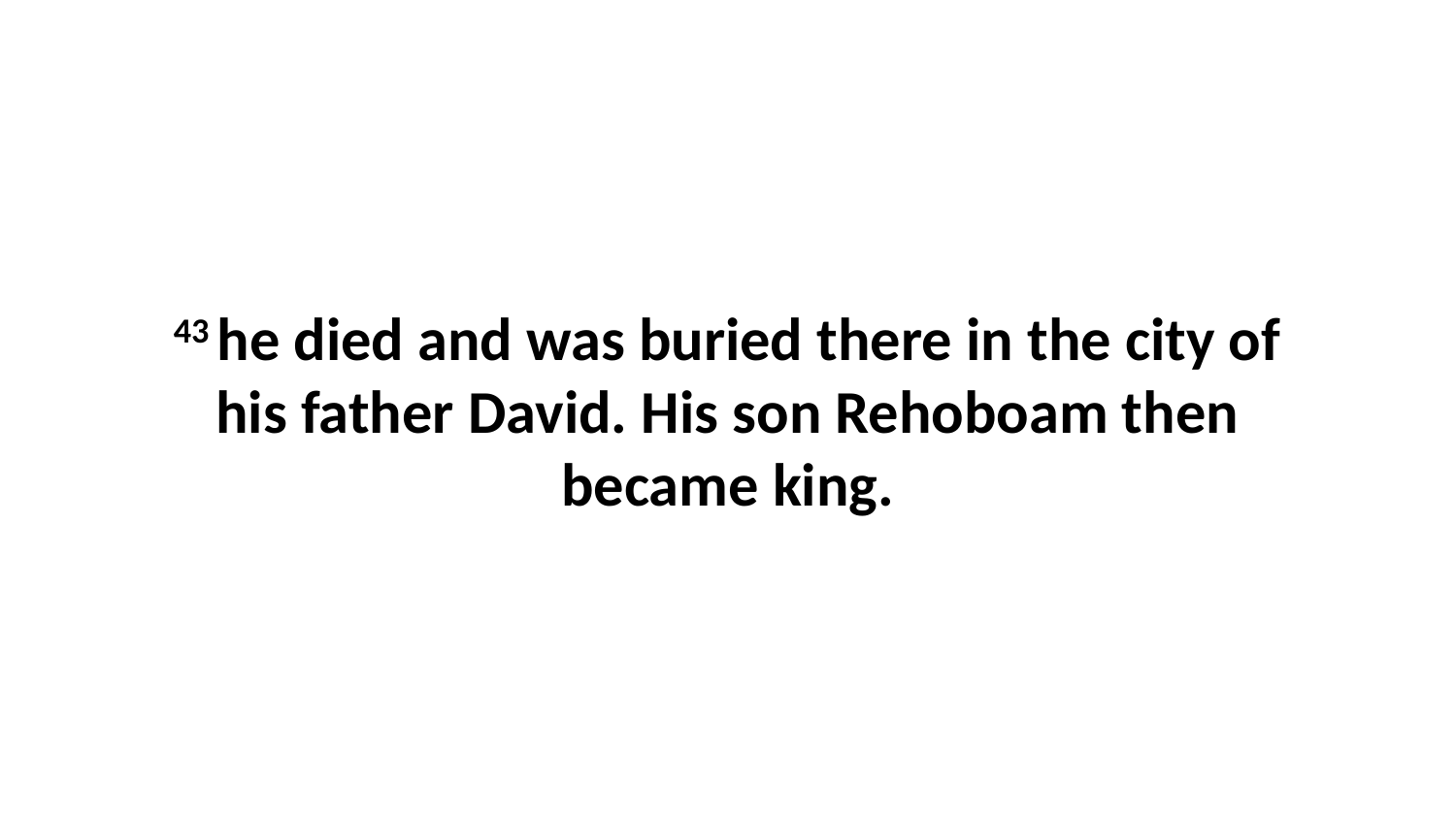

43 he died and was buried there in the city of his father David. His son Rehoboam then became king.